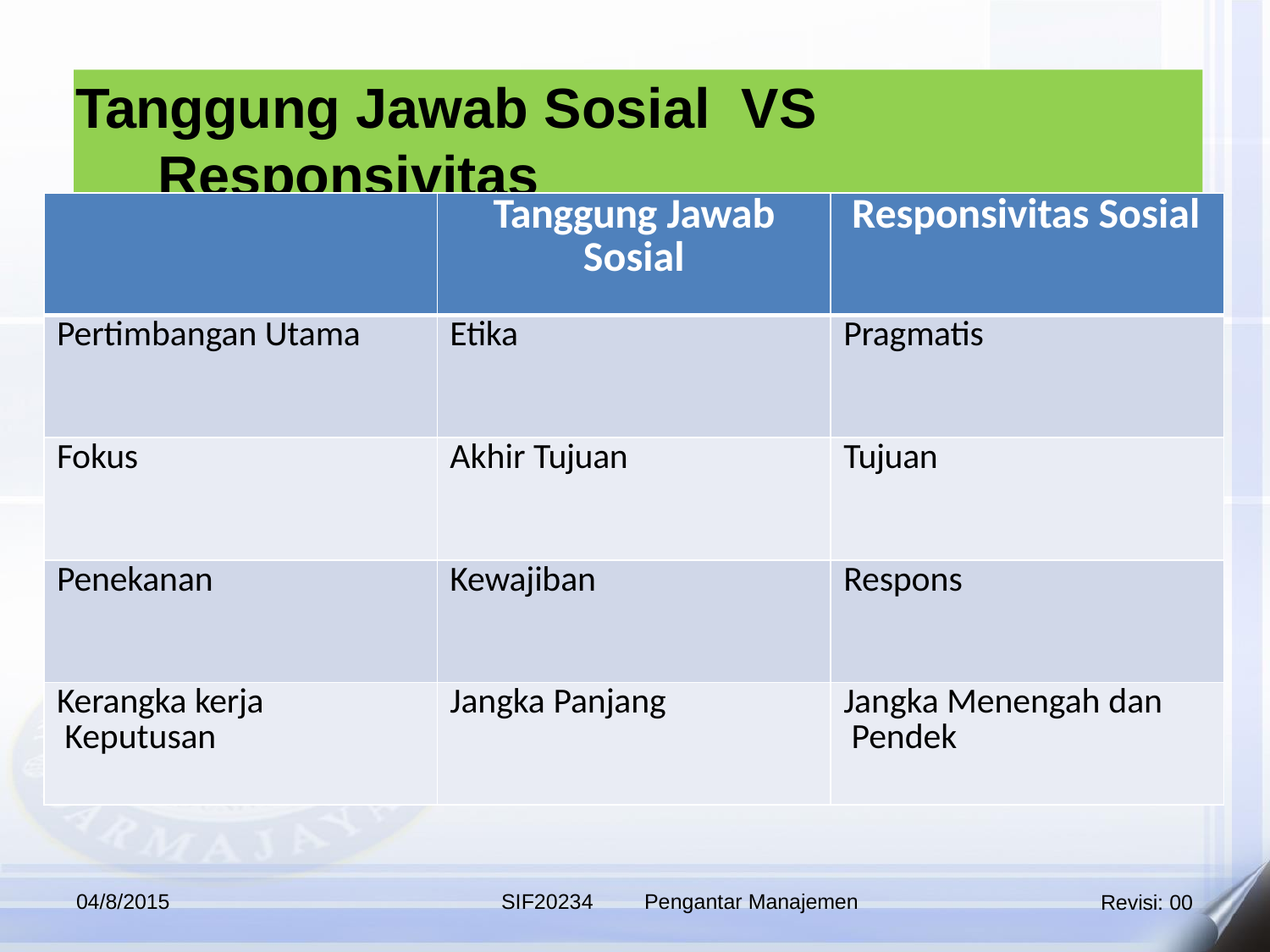

# Tanggung Jawab Sosial  VS Responsivitas
|  | Tanggung Jawab Sosial | Responsivitas Sosial |
| --- | --- | --- |
| Pertimbangan Utama | Etika | Pragmatis |
| Fokus | Akhir Tujuan | Tujuan |
| Penekanan | Kewajiban | Respons |
| Kerangka kerja Keputusan | Jangka Panjang | Jangka Menengah dan Pendek |
04/8/2015
SIF20234
Pengantar Manajemen
Revisi: 00